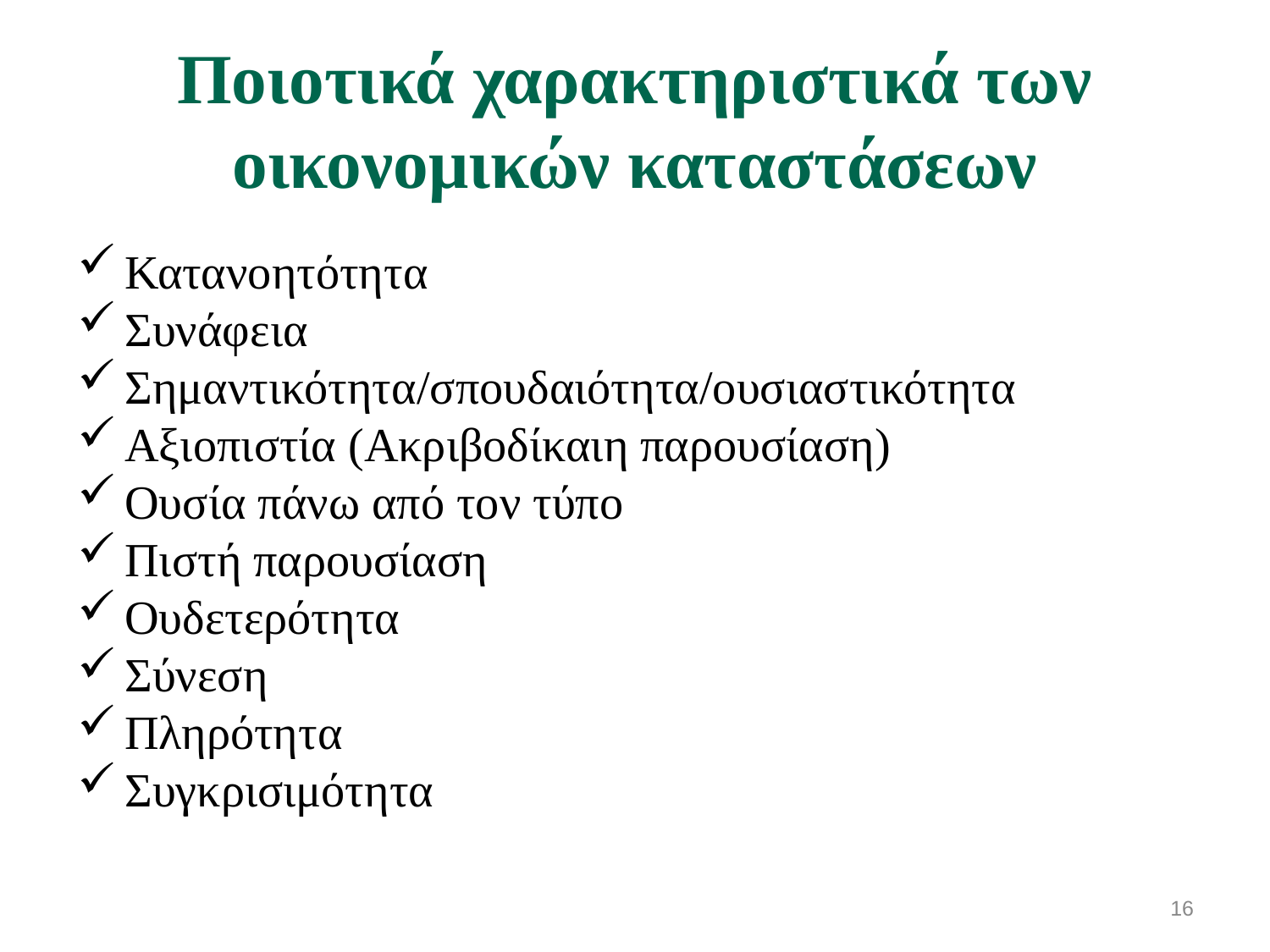

Ποιοτικά χαρακτηριστικά των οικονομικών καταστάσεων
Κατανοητότητα
Συνάφεια
Σημαντικότητα/σπουδαιότητα/ουσιαστικότητα
Αξιοπιστία (Ακριβοδίκαιη παρουσίαση)
Ουσία πάνω από τον τύπο
Πιστή παρουσίαση
Ουδετερότητα
Σύνεση
Πληρότητα
Συγκρισιμότητα
16